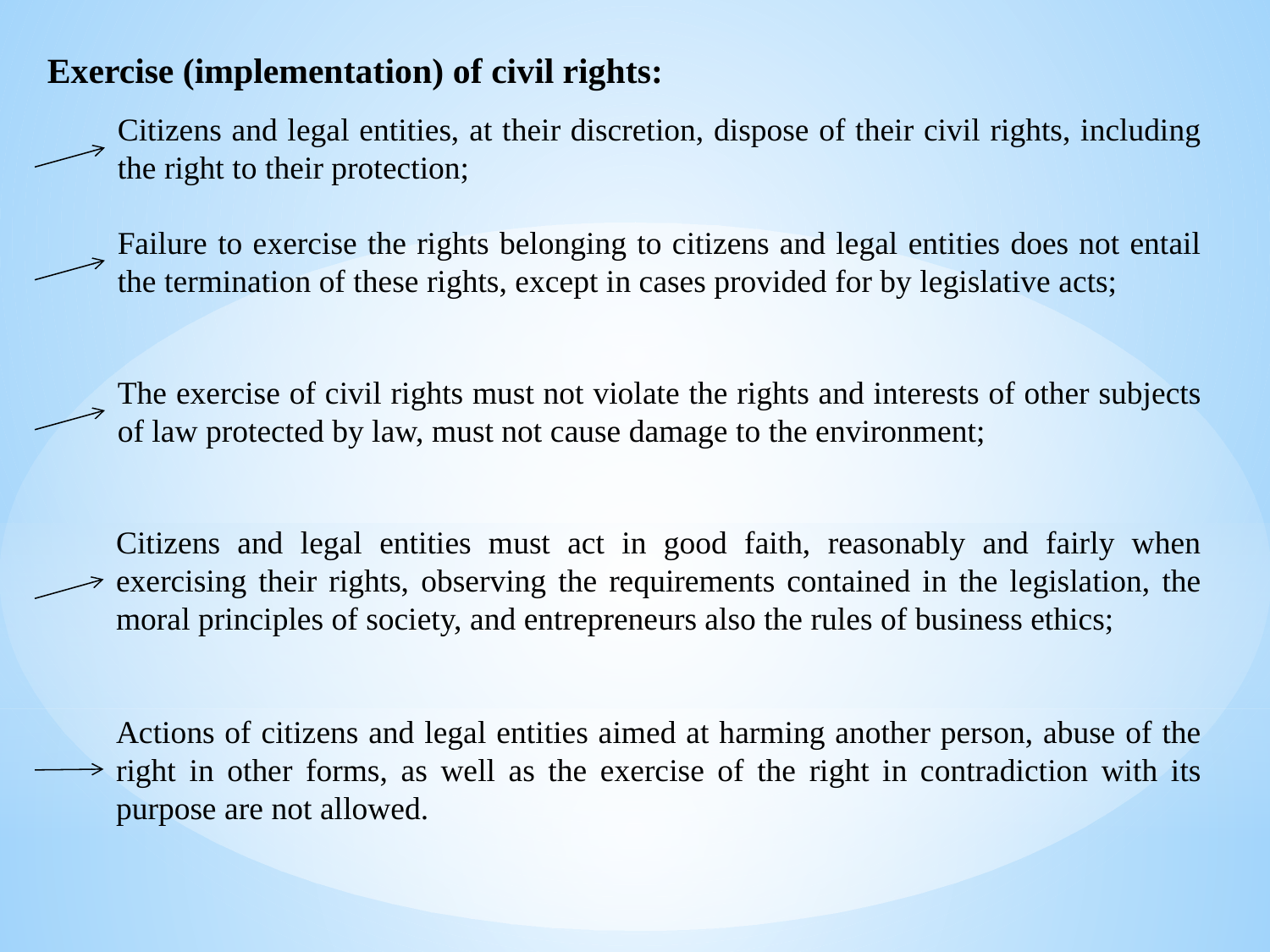

Exercise (implementation) of civil rights:
Citizens and legal entities, at their discretion, dispose of their civil rights, including the right to their protection;
Failure to exercise the rights belonging to citizens and legal entities does not entail the termination of these rights, except in cases provided for by legislative acts;
The exercise of civil rights must not violate the rights and interests of other subjects of law protected by law, must not cause damage to the environment;
Citizens and legal entities must act in good faith, reasonably and fairly when exercising their rights, observing the requirements contained in the legislation, the moral principles of society, and entrepreneurs also the rules of business ethics;
Actions of citizens and legal entities aimed at harming another person, abuse of the right in other forms, as well as the exercise of the right in contradiction with its purpose are not allowed.